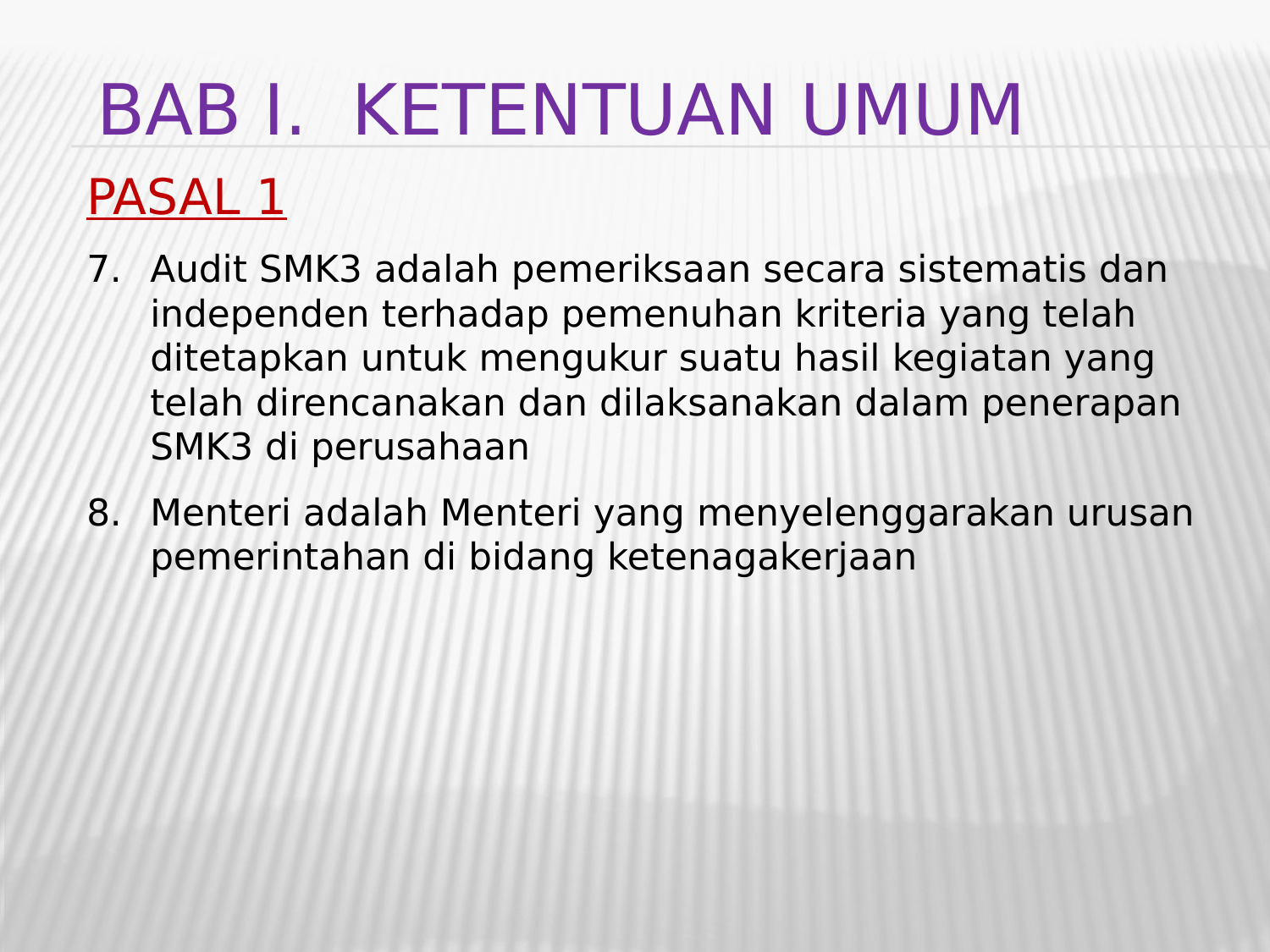

BAB I.  Ketentuan umum
PASAL 1
Audit SMK3 adalah pemeriksaan secara sistematis dan independen terhadap pemenuhan kriteria yang telah ditetapkan untuk mengukur suatu hasil kegiatan yang telah direncanakan dan dilaksanakan dalam penerapan SMK3 di perusahaan
Menteri adalah Menteri yang menyelenggarakan urusan pemerintahan di bidang ketenagakerjaan